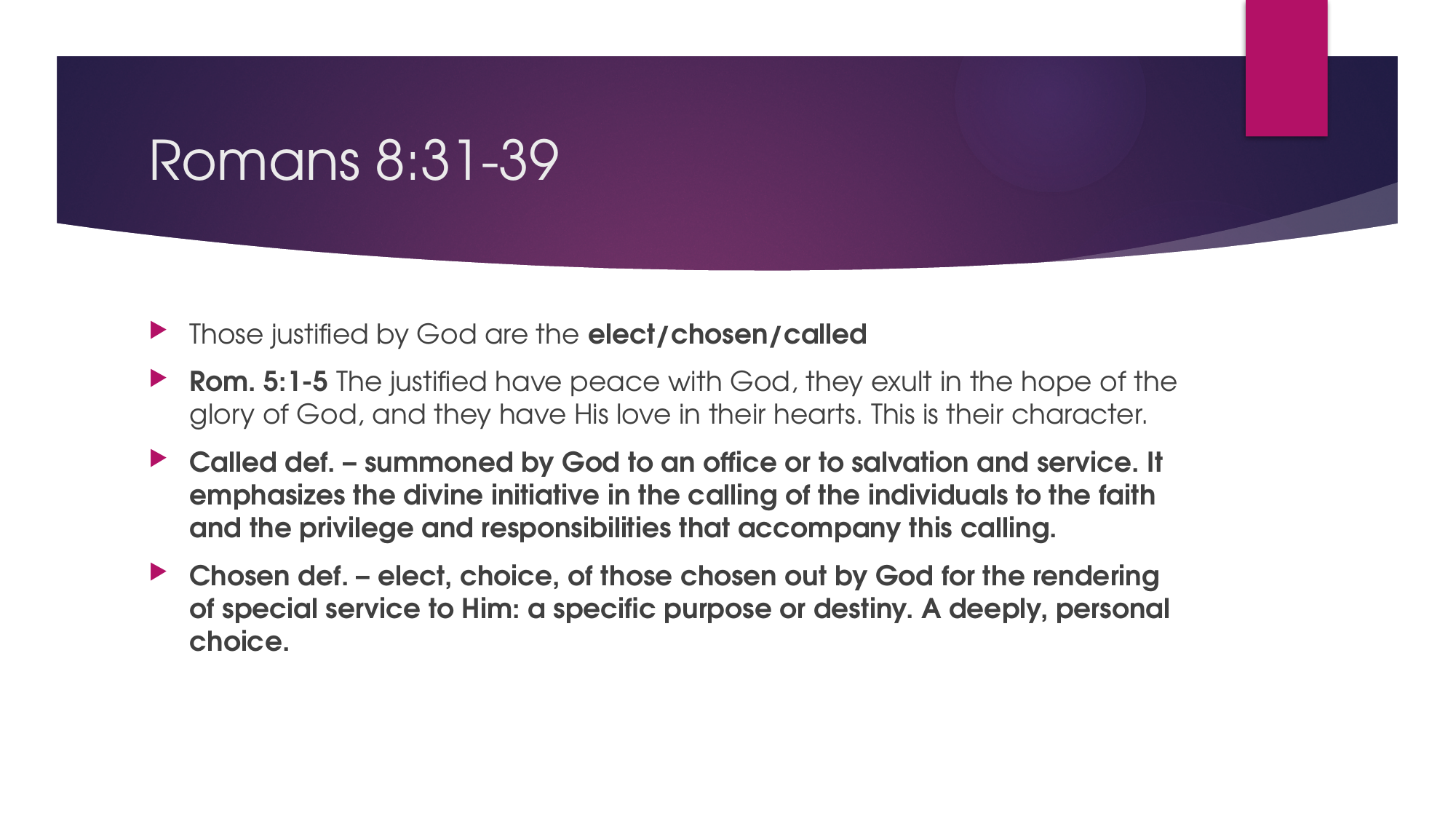

# Romans 8:31-39
Those justified by God are the elect/chosen/called
Rom. 5:1-5 The justified have peace with God, they exult in the hope of the glory of God, and they have His love in their hearts. This is their character.
Called def. – summoned by God to an office or to salvation and service. It emphasizes the divine initiative in the calling of the individuals to the faith and the privilege and responsibilities that accompany this calling.
Chosen def. – elect, choice, of those chosen out by God for the rendering of special service to Him: a specific purpose or destiny. A deeply, personal choice.